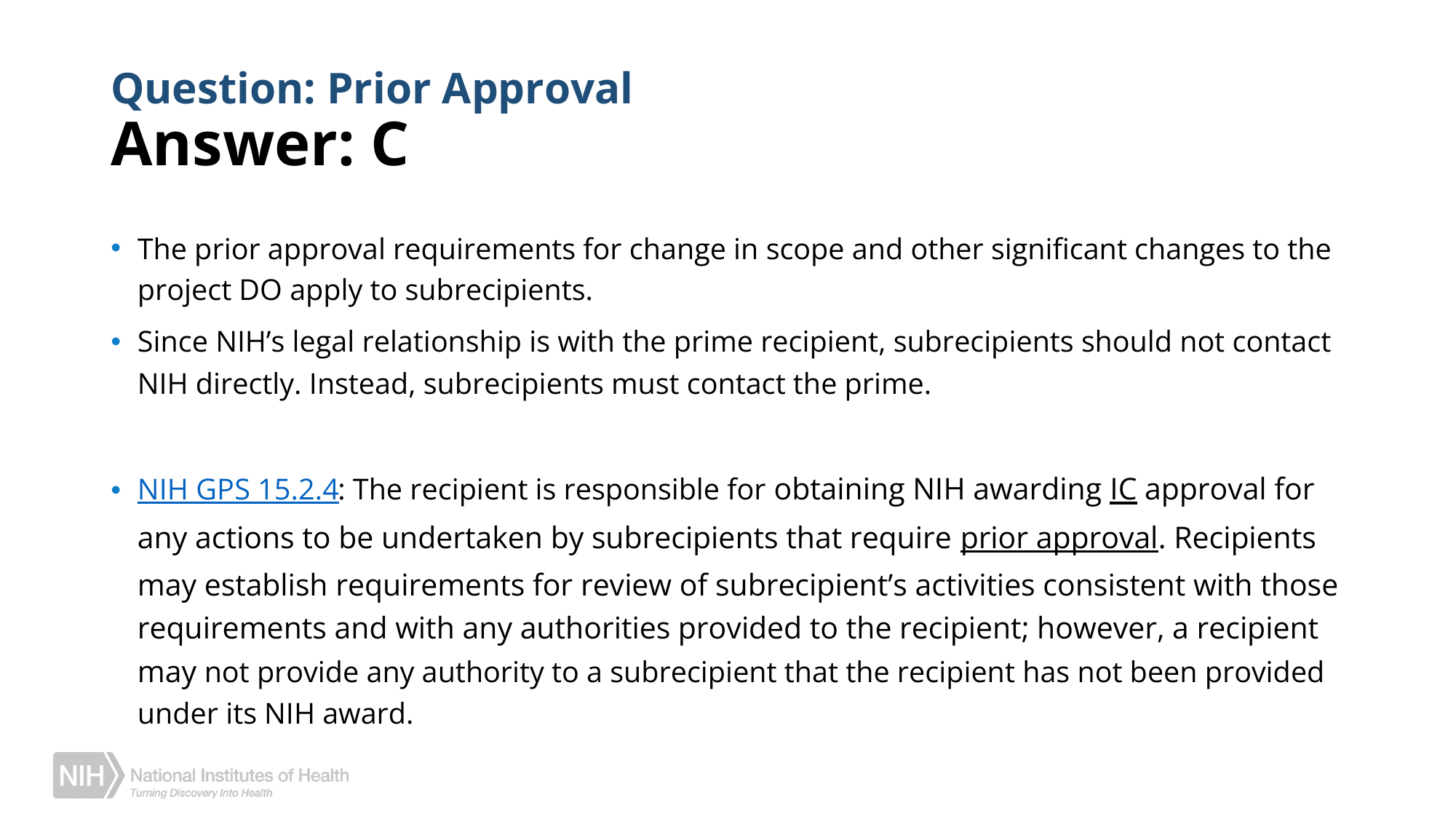

# Question: Prior Approval Answer: C
The prior approval requirements for change in scope and other significant changes to the project DO apply to subrecipients.
Since NIH’s legal relationship is with the prime recipient, subrecipients should not contact NIH directly. Instead, subrecipients must contact the prime.

NIH GPS 15.2.4: The recipient is responsible for obtaining NIH awarding IC approval for any actions to be undertaken by subrecipients that require prior approval. Recipients may establish requirements for review of subrecipient’s activities consistent with those requirements and with any authorities provided to the recipient; however, a recipient may not provide any authority to a subrecipient that the recipient has not been provided under its NIH award.